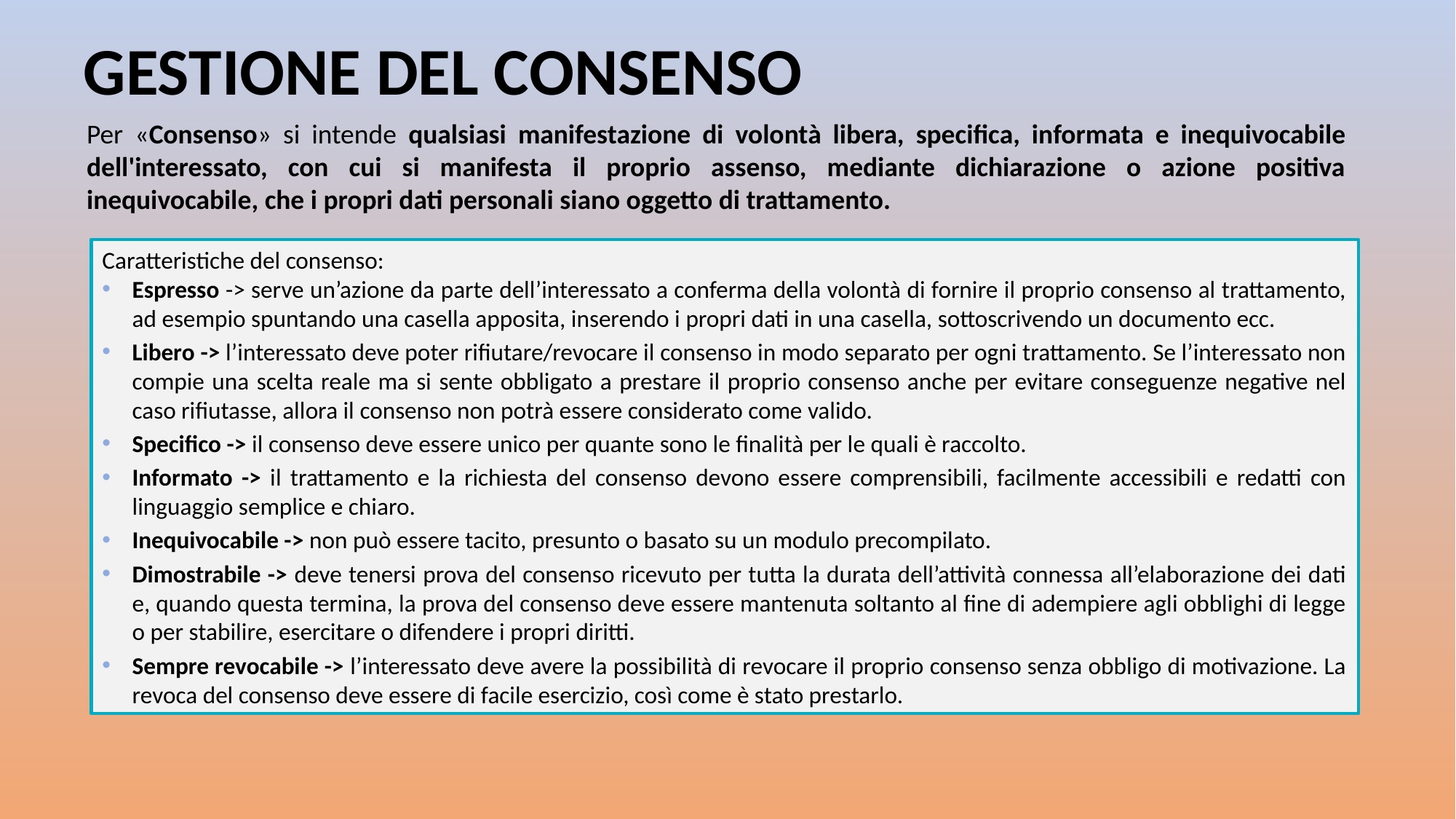

# GESTIONE DEL CONSENSO
Per «Consenso» si intende qualsiasi manifestazione di volontà libera, specifica, informata e inequivocabile dell'interessato, con cui si manifesta il proprio assenso, mediante dichiarazione o azione positiva inequivocabile, che i propri dati personali siano oggetto di trattamento.
Caratteristiche del consenso:
Espresso -> serve un’azione da parte dell’interessato a conferma della volontà di fornire il proprio consenso al trattamento, ad esempio spuntando una casella apposita, inserendo i propri dati in una casella, sottoscrivendo un documento ecc.
Libero -> l’interessato deve poter rifiutare/revocare il consenso in modo separato per ogni trattamento. Se l’interessato non compie una scelta reale ma si sente obbligato a prestare il proprio consenso anche per evitare conseguenze negative nel caso rifiutasse, allora il consenso non potrà essere considerato come valido.
Specifico -> il consenso deve essere unico per quante sono le finalità per le quali è raccolto.
Informato -> il trattamento e la richiesta del consenso devono essere comprensibili, facilmente accessibili e redatti con linguaggio semplice e chiaro.
Inequivocabile -> non può essere tacito, presunto o basato su un modulo precompilato.
Dimostrabile -> deve tenersi prova del consenso ricevuto per tutta la durata dell’attività connessa all’elaborazione dei dati e, quando questa termina, la prova del consenso deve essere mantenuta soltanto al fine di adempiere agli obblighi di legge o per stabilire, esercitare o difendere i propri diritti.
Sempre revocabile -> l’interessato deve avere la possibilità di revocare il proprio consenso senza obbligo di motivazione. La revoca del consenso deve essere di facile esercizio, così come è stato prestarlo.